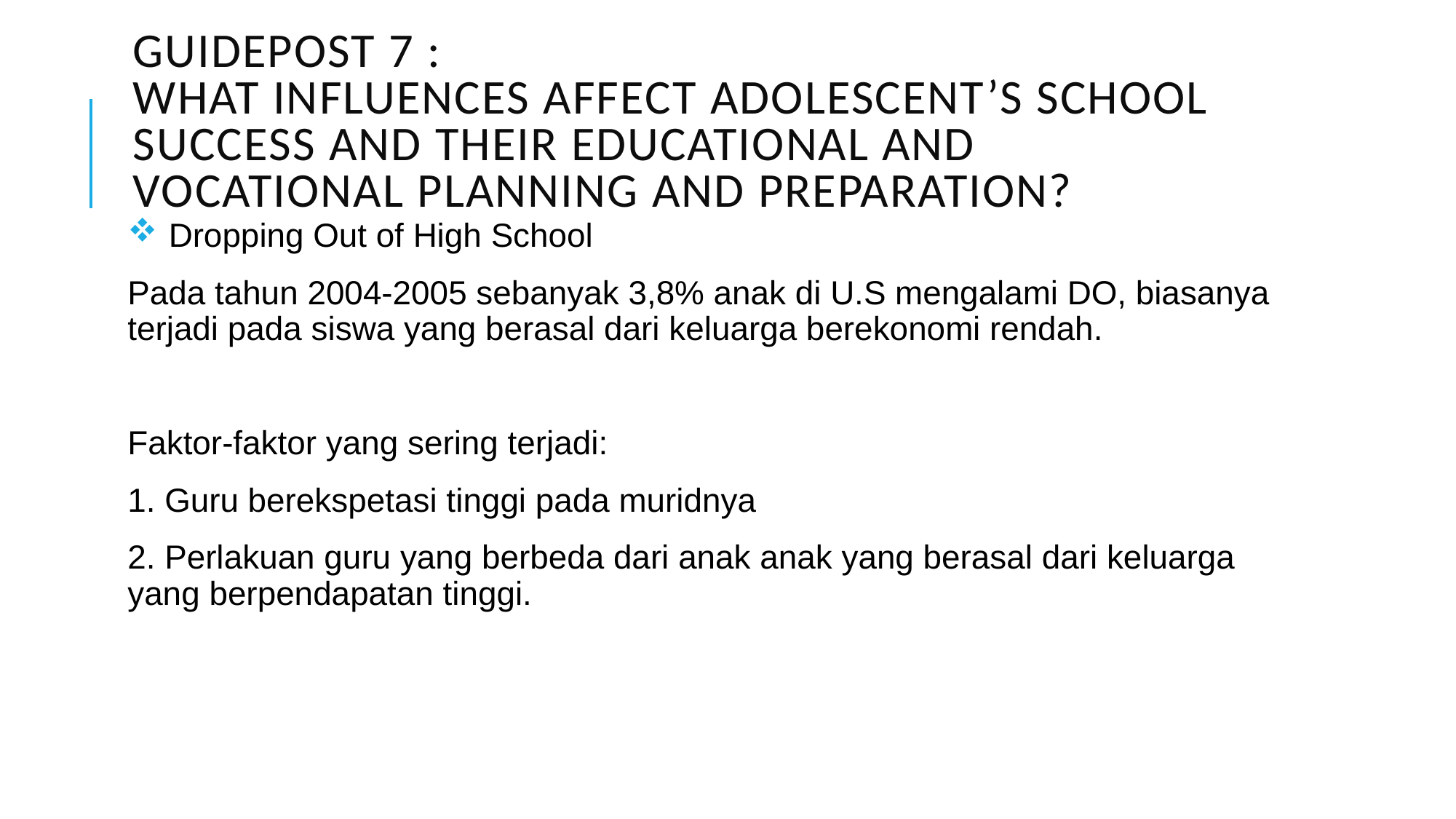

# GUIDEPOST 7 : WHAT INFLUENCES AFFECT ADOLESCENT’S SCHOOL SUCCESS AND THEIR EDUCATIONAL AND VOCATIONAL PLANNING AND PREPARATION?

Dropping Out of High School
Pada tahun 2004-2005 sebanyak 3,8% anak di U.S mengalami DO, biasanya terjadi pada siswa yang berasal dari keluarga berekonomi rendah.

Faktor-faktor yang sering terjadi:
1. Guru berekspetasi tinggi pada muridnya
2. Perlakuan guru yang berbeda dari anak anak yang berasal dari keluarga yang berpendapatan tinggi.